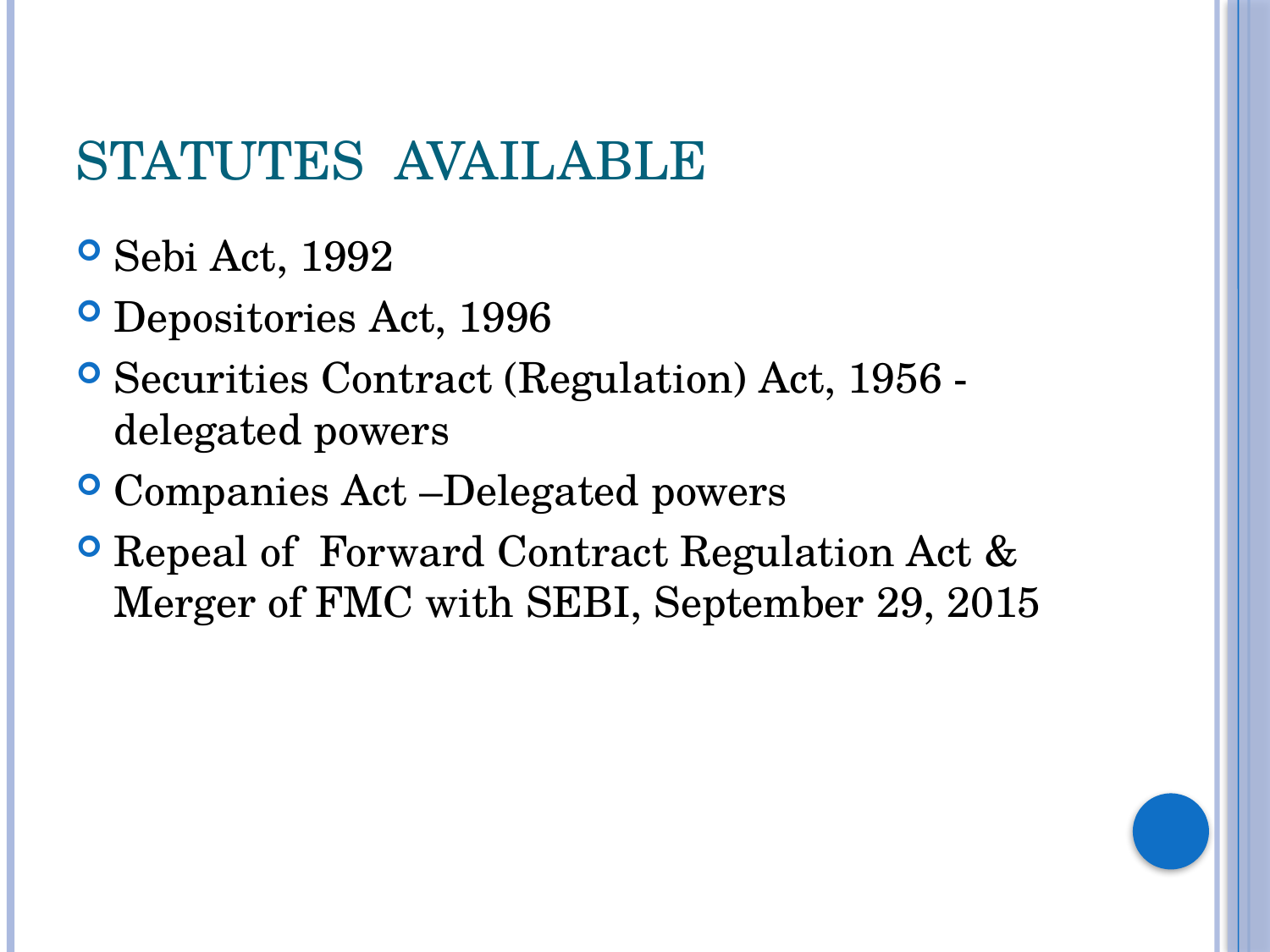

# Statutes  Available
Sebi Act, 1992
Depositories Act, 1996
Securities Contract (Regulation) Act, 1956 - delegated powers
Companies Act –Delegated powers
Repeal of  Forward Contract Regulation Act & Merger of FMC with SEBI, September 29, 2015